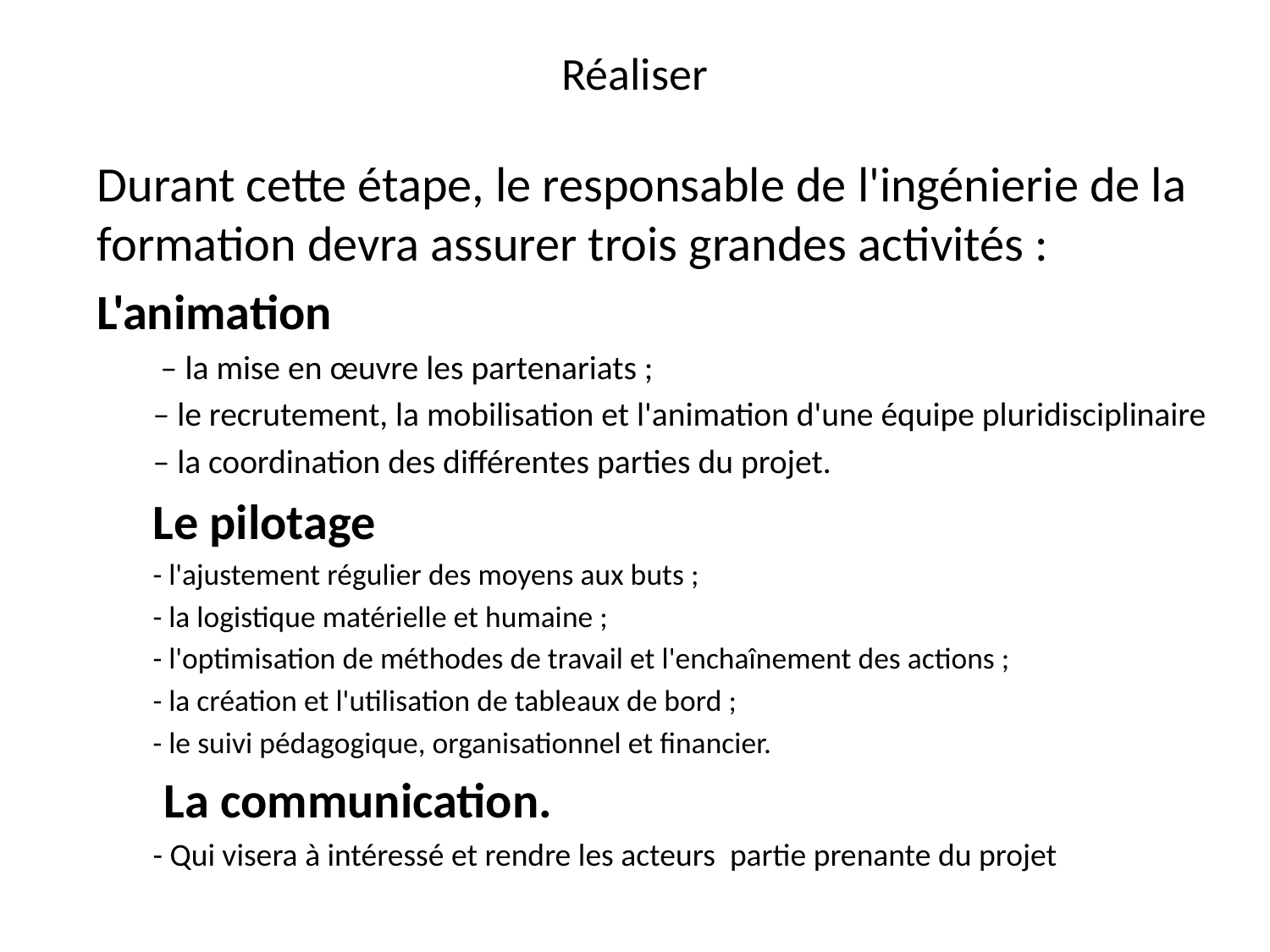

# Réaliser
Durant cette étape, le responsable de l'ingénierie de la formation devra assurer trois grandes activités :
L'animation
 – la mise en œuvre les partenariats ;
– le recrutement, la mobilisation et l'animation d'une équipe pluridisciplinaire
– la coordination des différentes parties du projet.
Le pilotage
- l'ajustement régulier des moyens aux buts ;
- la logistique matérielle et humaine ;
- l'optimisation de méthodes de travail et l'enchaînement des actions ;
- la création et l'utilisation de tableaux de bord ;
- le suivi pédagogique, organisationnel et financier.
 La communication.
- Qui visera à intéressé et rendre les acteurs  partie prenante du projet